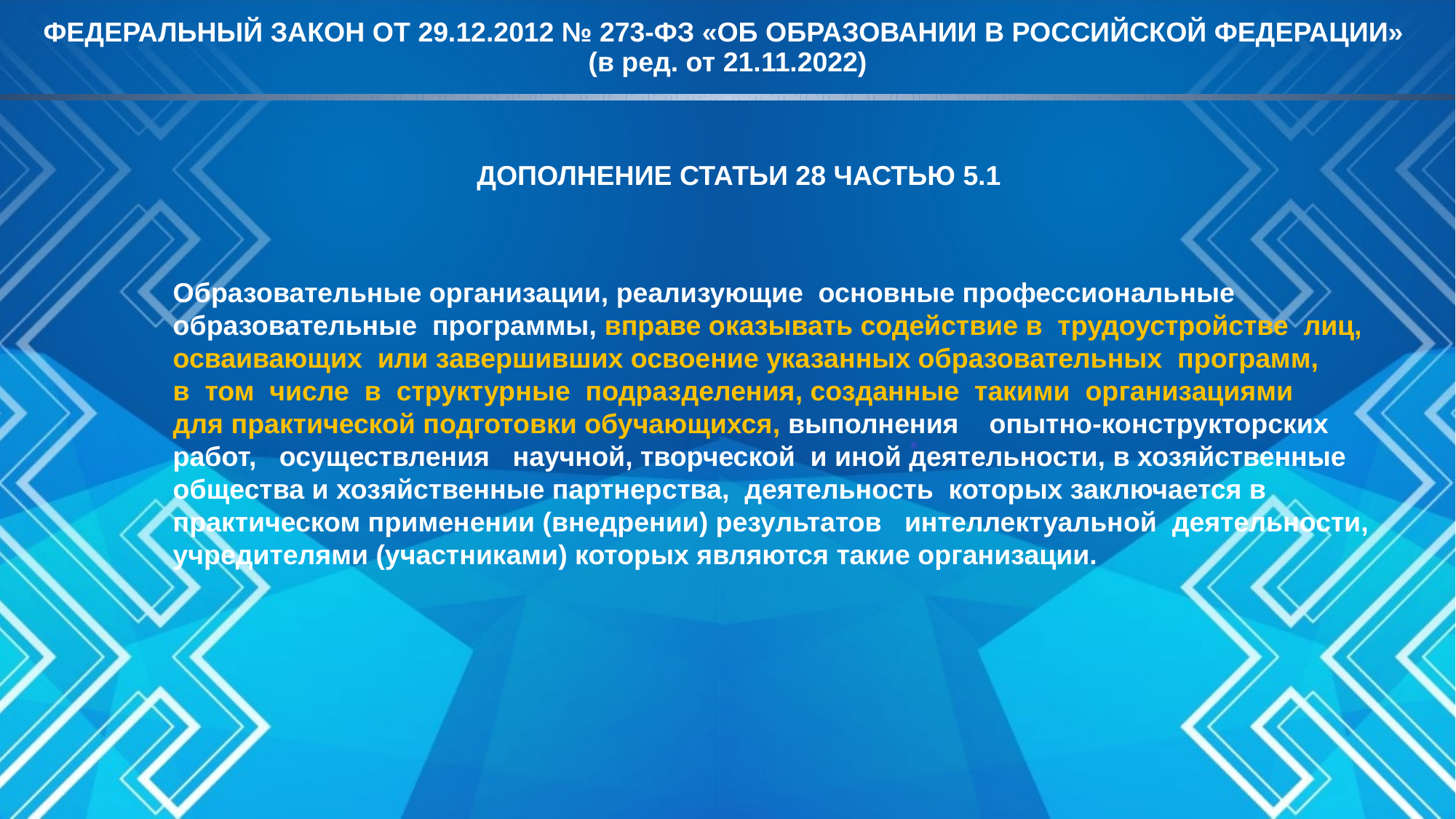

ФЕДЕРАЛЬНЫЙ ЗАКОН ОТ 29.12.2012 № 273-ФЗ «ОБ ОБРАЗОВАНИИ В РОССИЙСКОЙ ФЕДЕРАЦИИ»
(в ред. от 21.11.2022)

    ДОПОЛНЕНИЕ СТАТЬИ 28 ЧАСТЬЮ 5.1
Образовательные организации, реализующие  основные профессиональные  образовательные  программы, вправе оказывать содействие в  трудоустройстве  лиц,  осваивающих  или завершивших освоение указанных образовательных  программ,
в  том  числе  в  структурные  подразделения, созданные  такими  организациями
для практической подготовки обучающихся, выполнения    опытно-конструкторских    работ,   осуществления   научной, творческой  и иной деятельности, в хозяйственные общества и хозяйственные партнерства,  деятельность  которых заключается в практическом применении (внедрении) результатов   интеллектуальной  деятельности,  учредителями (участниками) которых являются такие организации.